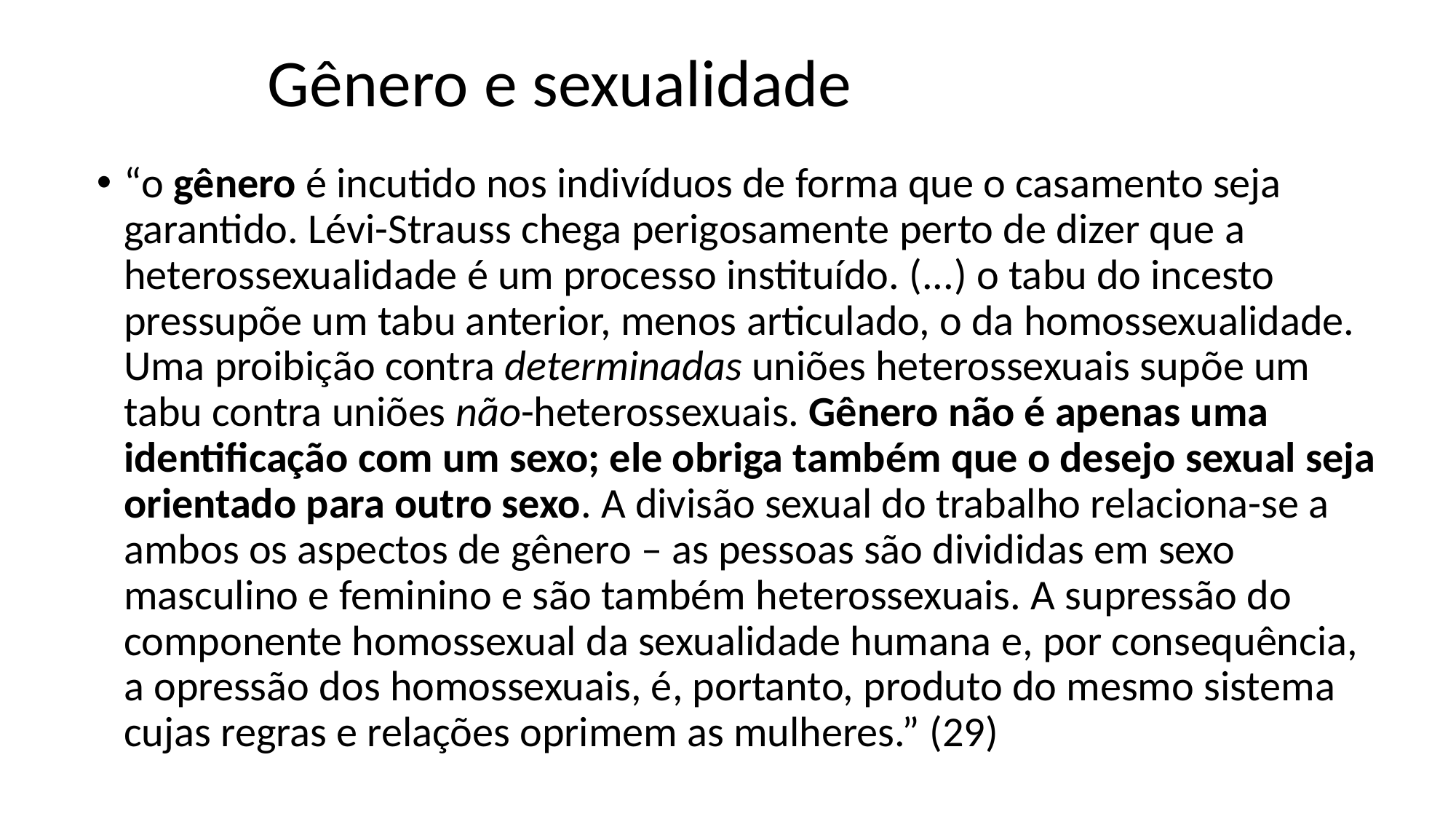

# Gênero e sexualidade
“o gênero é incutido nos indivíduos de forma que o casamento seja garantido. Lévi-Strauss chega perigosamente perto de dizer que a heterossexualidade é um processo instituído. (...) o tabu do incesto pressupõe um tabu anterior, menos articulado, o da homossexualidade. Uma proibição contra determinadas uniões heterossexuais supõe um tabu contra uniões não-heterossexuais. Gênero não é apenas uma identificação com um sexo; ele obriga também que o desejo sexual seja orientado para outro sexo. A divisão sexual do trabalho relaciona-se a ambos os aspectos de gênero – as pessoas são divididas em sexo masculino e feminino e são também heterossexuais. A supressão do componente homossexual da sexualidade humana e, por consequência, a opressão dos homossexuais, é, portanto, produto do mesmo sistema cujas regras e relações oprimem as mulheres.” (29)